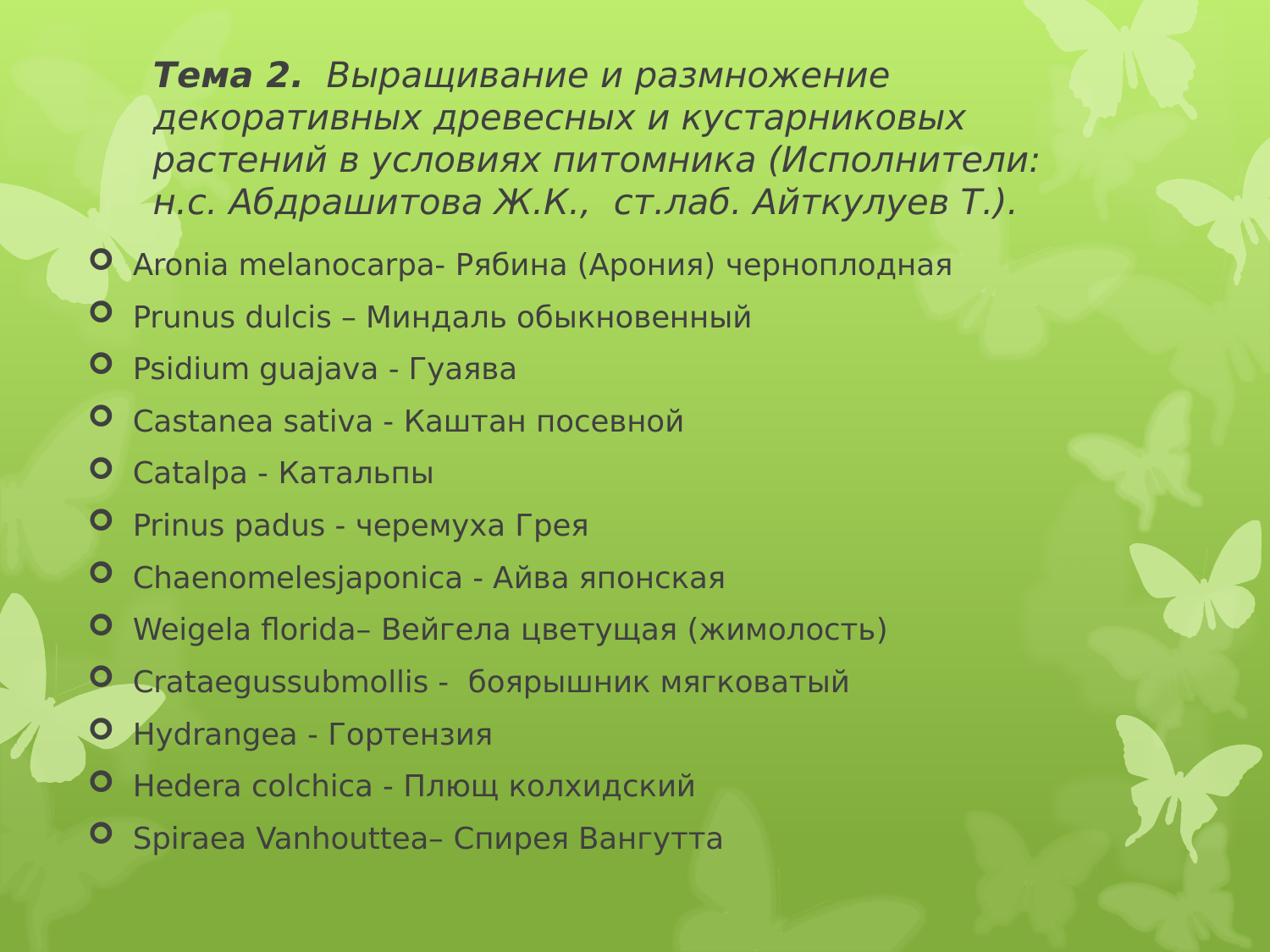

# Тема 2.  Выращивание и размножение декоративных древесных и кустарниковых растений в условиях питомника (Исполнители: н.с. Абдрашитова Ж.К.,  ст.лаб. Айткулуев Т.).
Aronia melanocarpa- Рябина (Арония) черноплодная
Prunus dulcis – Миндаль обыкновенный
Psidium guajava - Гуаява
Castanea sativa - Каштан посевной
Catalpa - Катальпы
Prinus padus - черемуха Грея
Chaenomelesjaponica - Aйва японская
Weigela florida– Вейгела цветущая (жимолость)
Crataegussubmollis -  боярышник мягковатый
Hydrangea - Гортензия
Hedera colchica - Плющ колхидский
Spiraea Vanhouttea– Спирея Вангутта